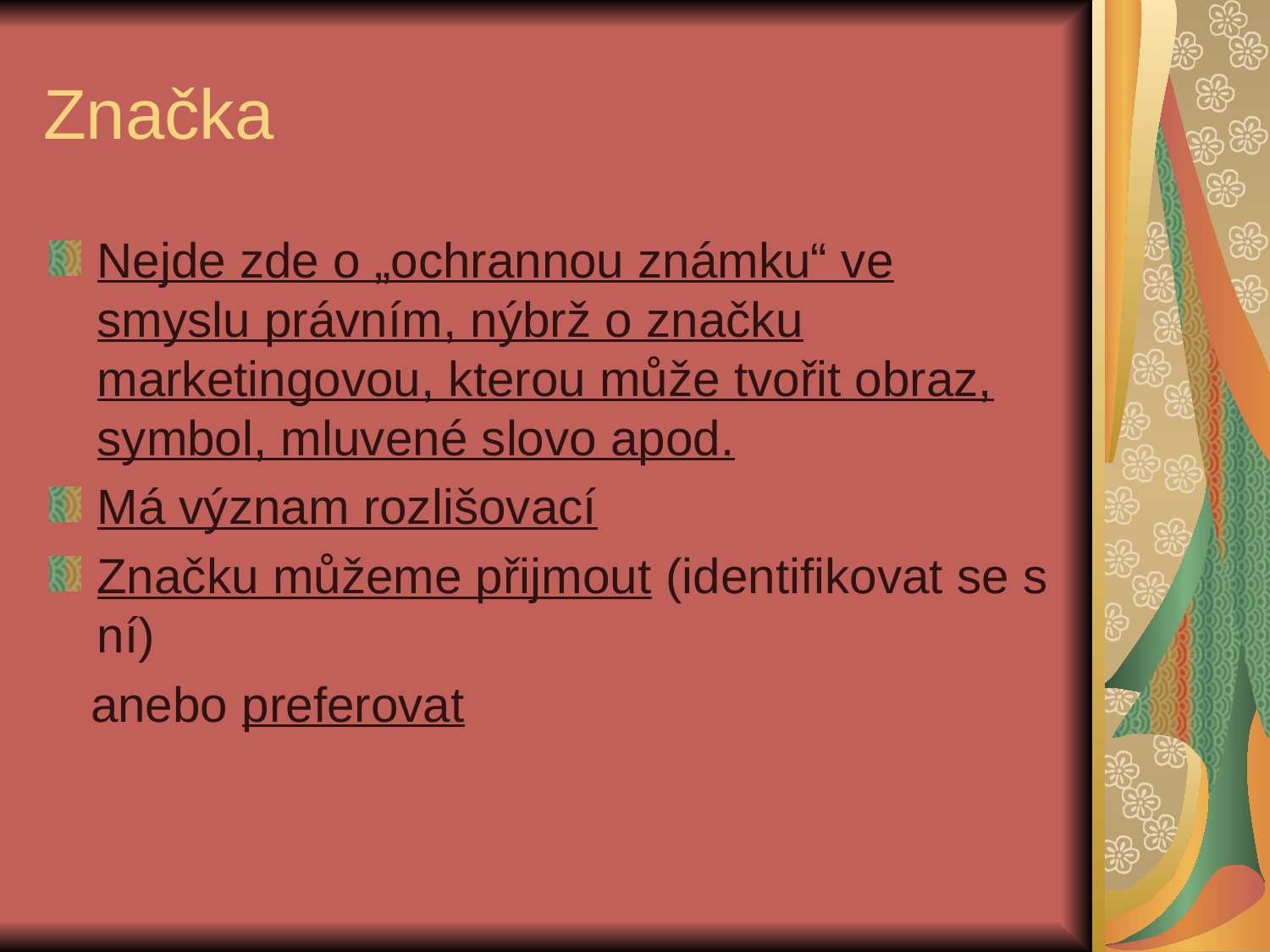

# Značka
Nejde zde o „ochrannou známku“ ve smyslu právním, nýbrž o značku marketingovou, kterou může tvořit obraz, symbol, mluvené slovo apod.
Má význam rozlišovací
Značku můžeme přijmout (identifikovat se s ní)
   anebo preferovat